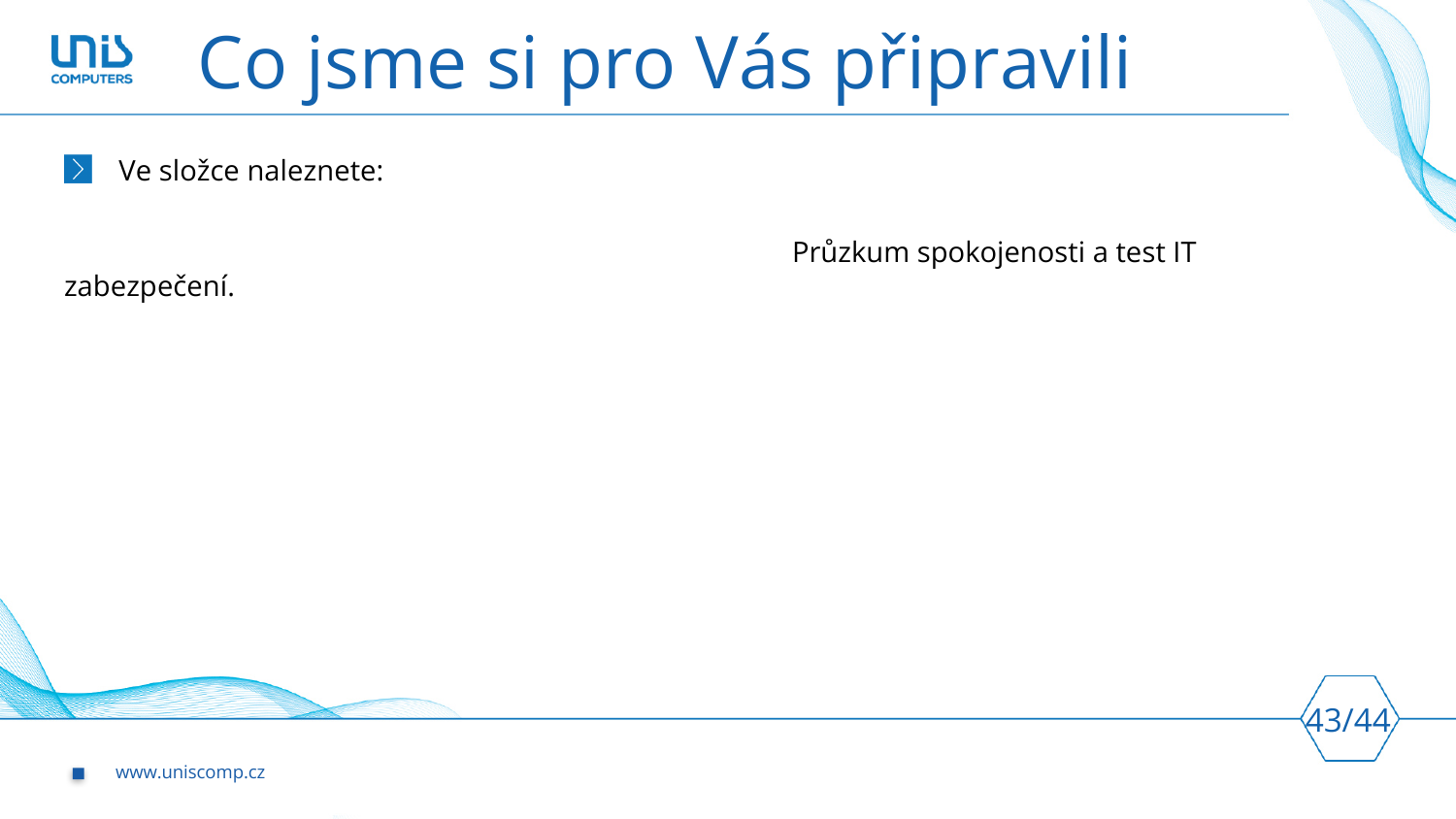

# Co jsme si pro Vás připravili
Ve složce naleznete:

					Průzkum spokojenosti a test IT zabezpečení.

43/44
www.uniscomp.cz